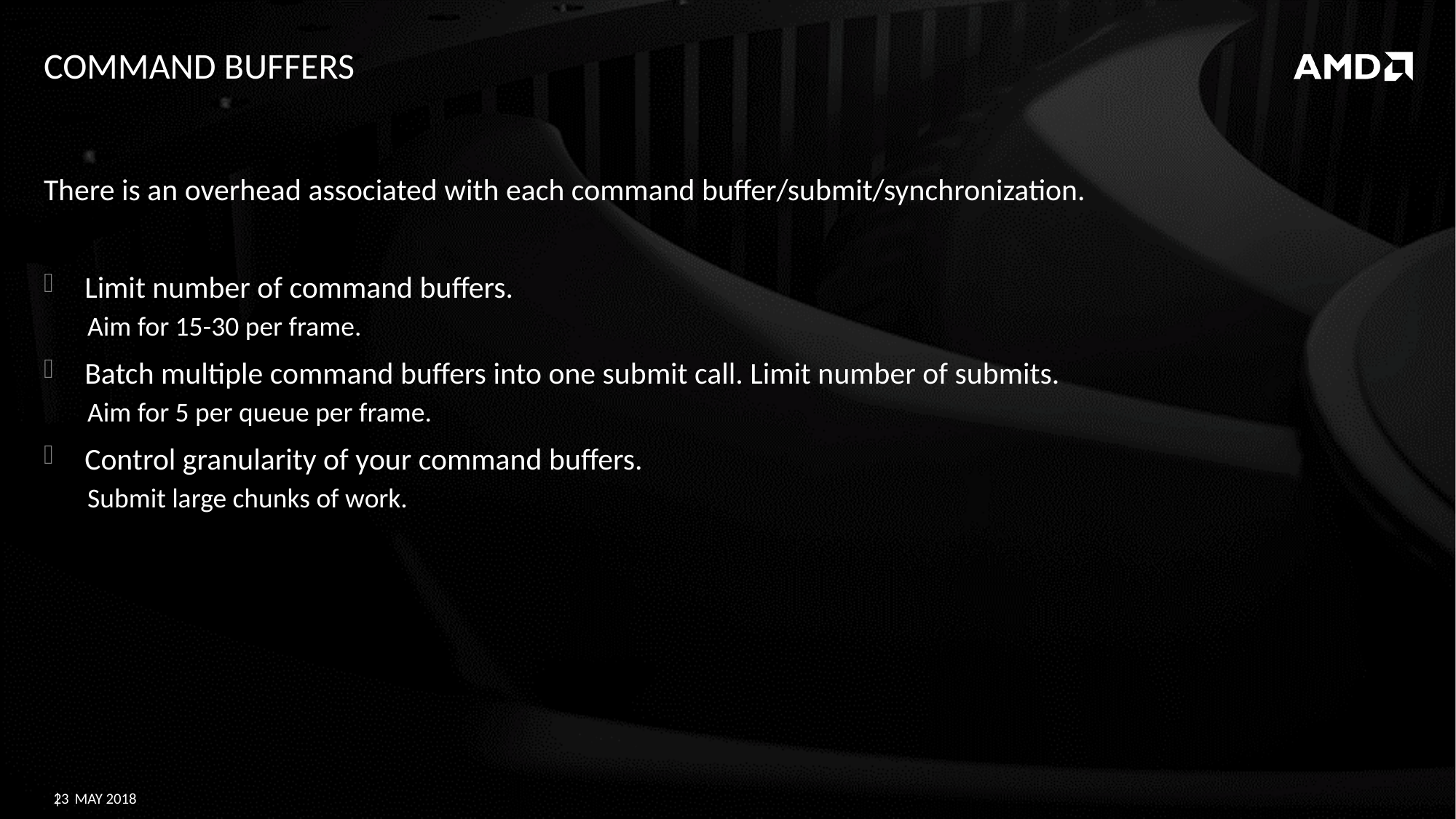

# Command buffers

There is an overhead associated with each command buffer/submit/synchronization.

Limit number of command buffers.
Aim for 15-30 per frame.
Batch multiple command buffers into one submit call. Limit number of submits.
Aim for 5 per queue per frame.
Control granularity of your command buffers.
Submit large chunks of work.